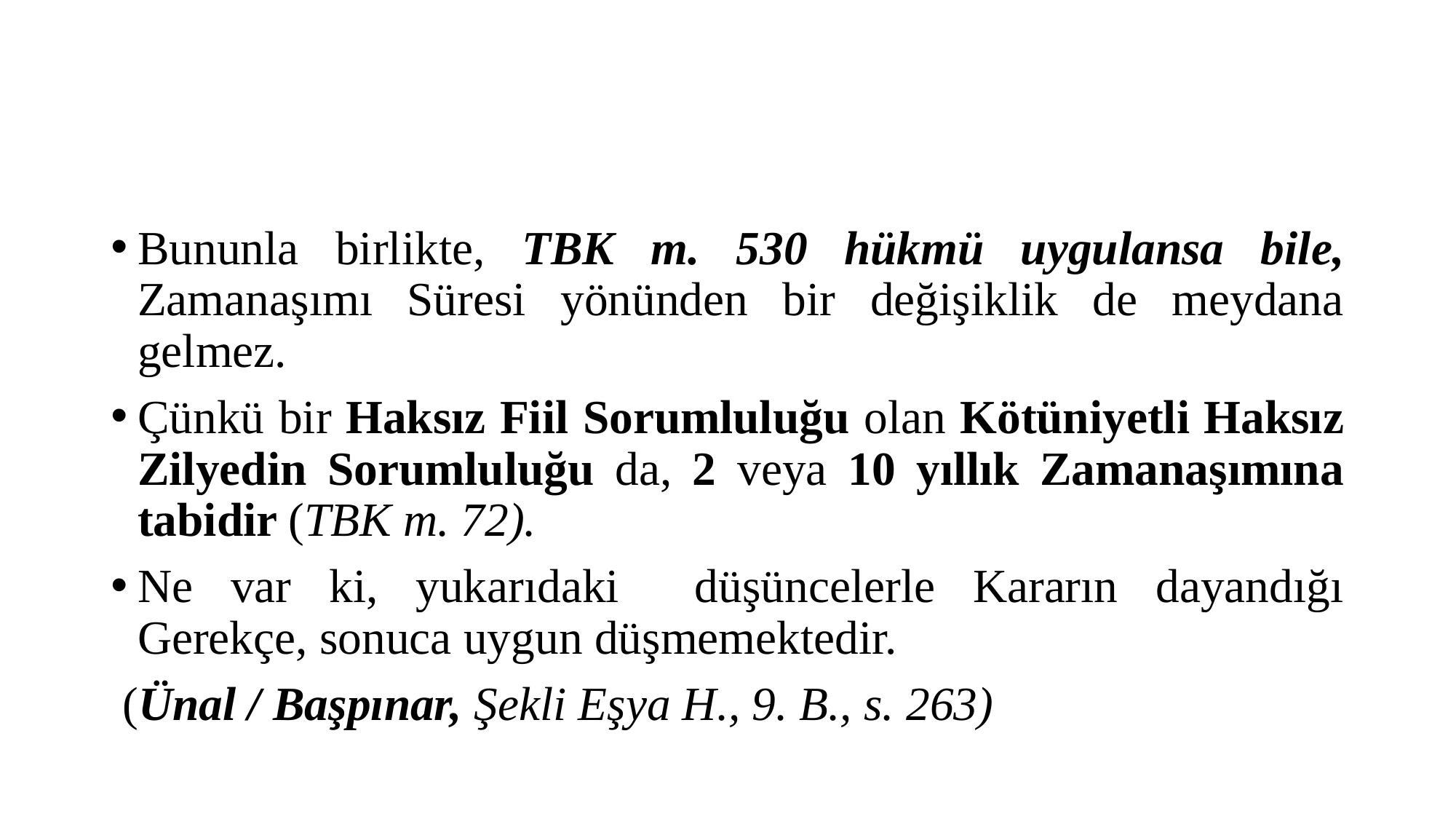

#
Bununla birlikte, TBK m. 530 hükmü uygulansa bile, Zamanaşımı Süresi yönünden bir değişiklik de meydana gelmez.
Çünkü bir Haksız Fiil Sorumluluğu olan Kötüniyetli Haksız Zilyedin Sorumluluğu da, 2 veya 10 yıllık Zamanaşımına tabidir (TBK m. 72).
Ne var ki, yukarıdaki  düşüncelerle Kararın dayandığı Gerekçe, sonuca uygun düşmemektedir.
 (Ünal / Başpınar, Şekli Eşya H., 9. B., s. 263)